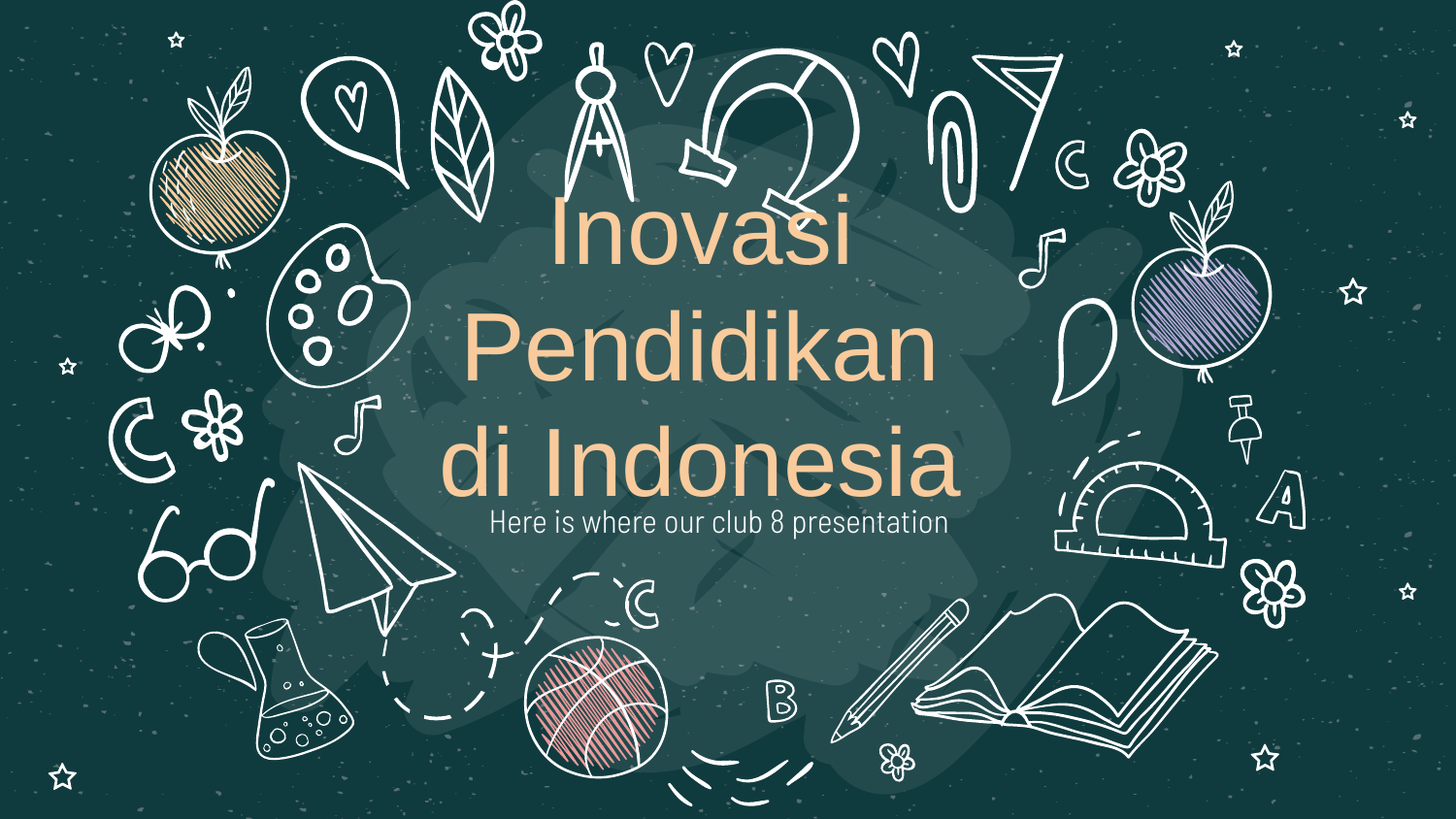

# Inovasi Pendidikan di Indonesia

Here is where our club 8 presentation